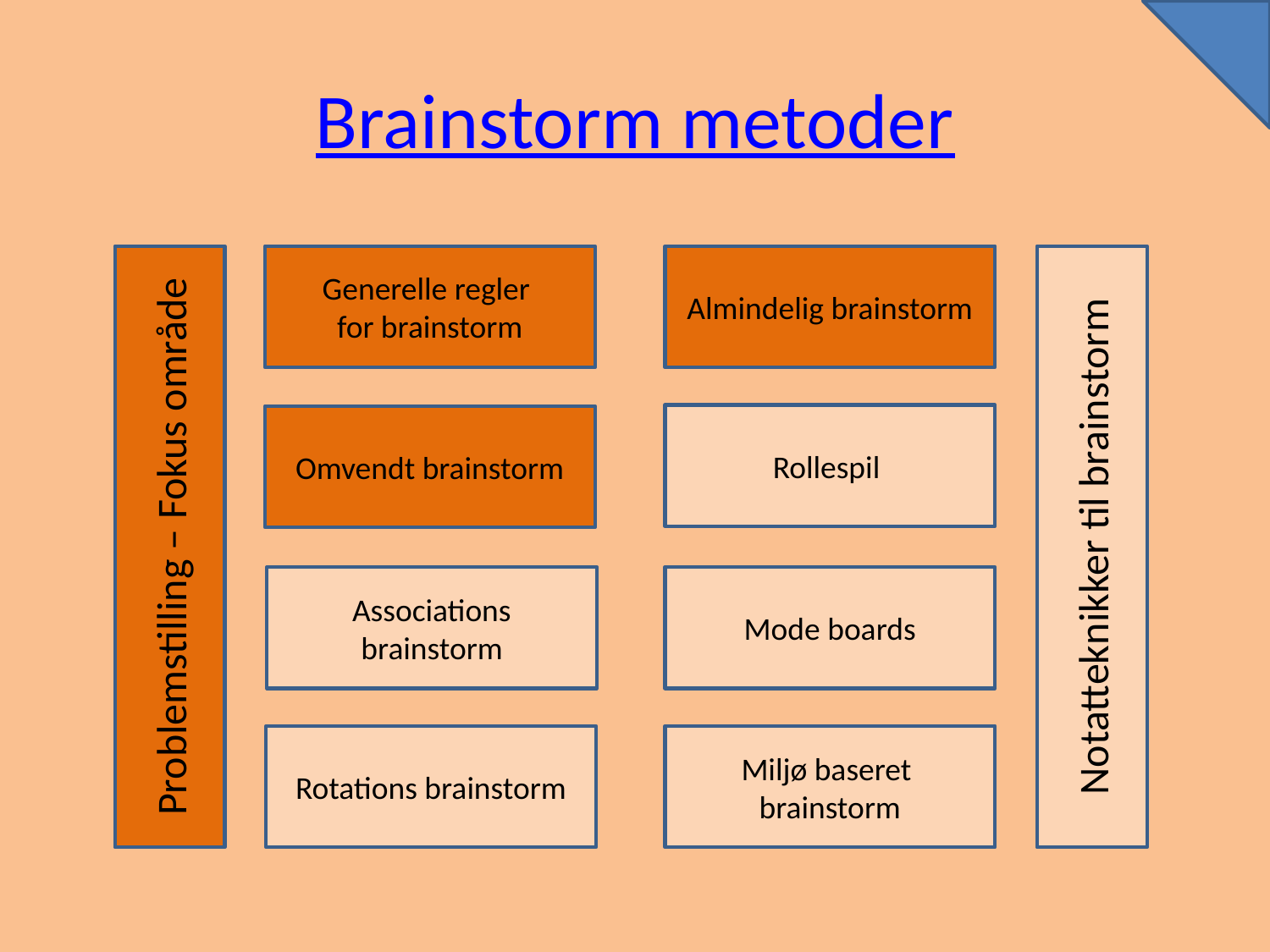

# Brainstorm metoder
Problemstilling – Fokus område
Generelle regler
for brainstorm
Almindelig brainstorm
Notatteknikker til brainstorm
Rollespil
Omvendt brainstorm
Associations brainstorm
Mode boards
Rotations brainstorm
Miljø baseret
brainstorm